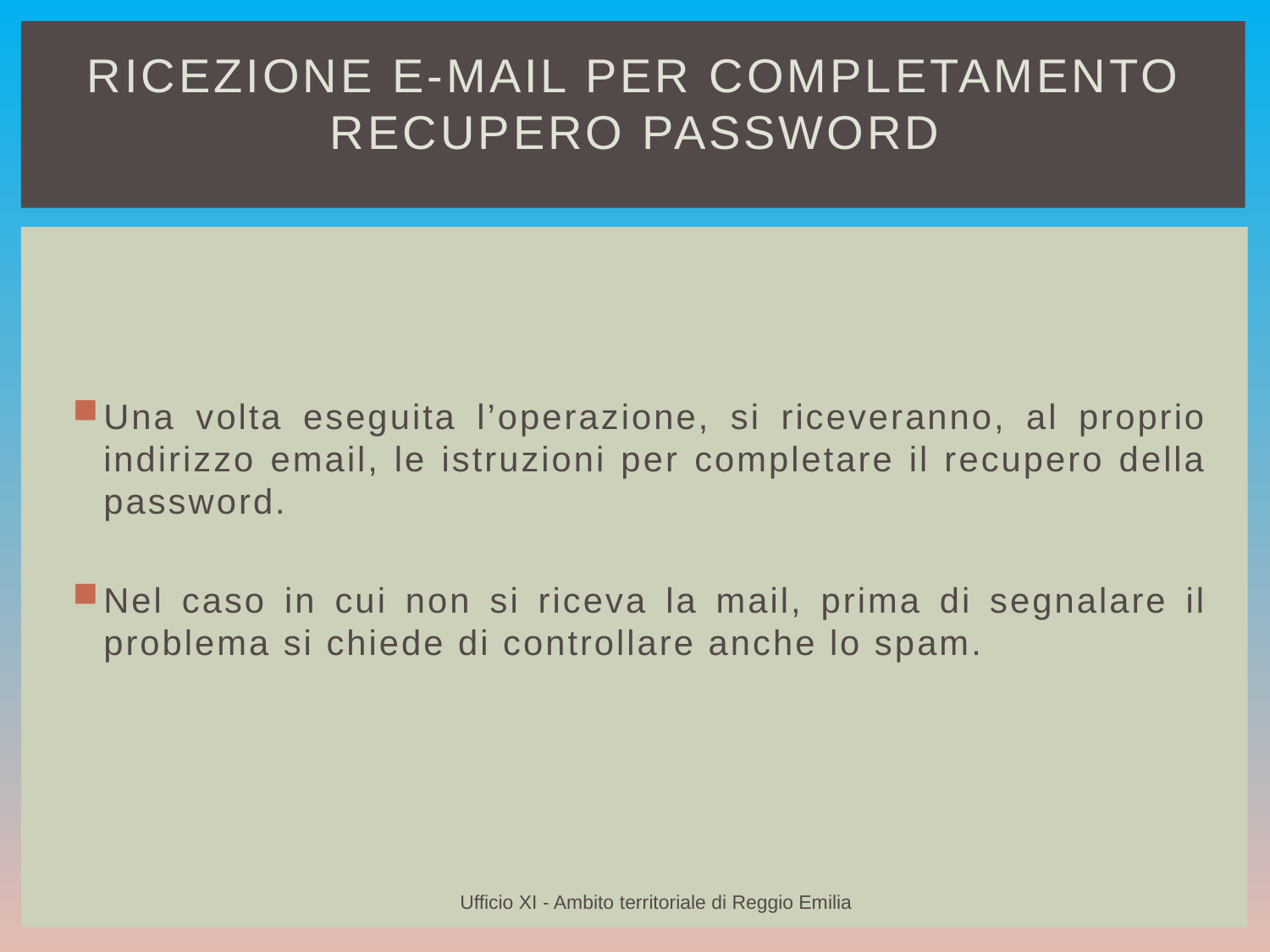

Ricezione e-mail per completamento recupero password
# Una volta eseguita l’operazione, si riceveranno, al proprio indirizzo email, le istruzioni per completare il recupero della password.

Nel caso in cui non si riceva la mail, prima di segnalare il problema si chiede di controllare anche lo spam.

Ufficio XI - Ambito territoriale di Reggio Emilia